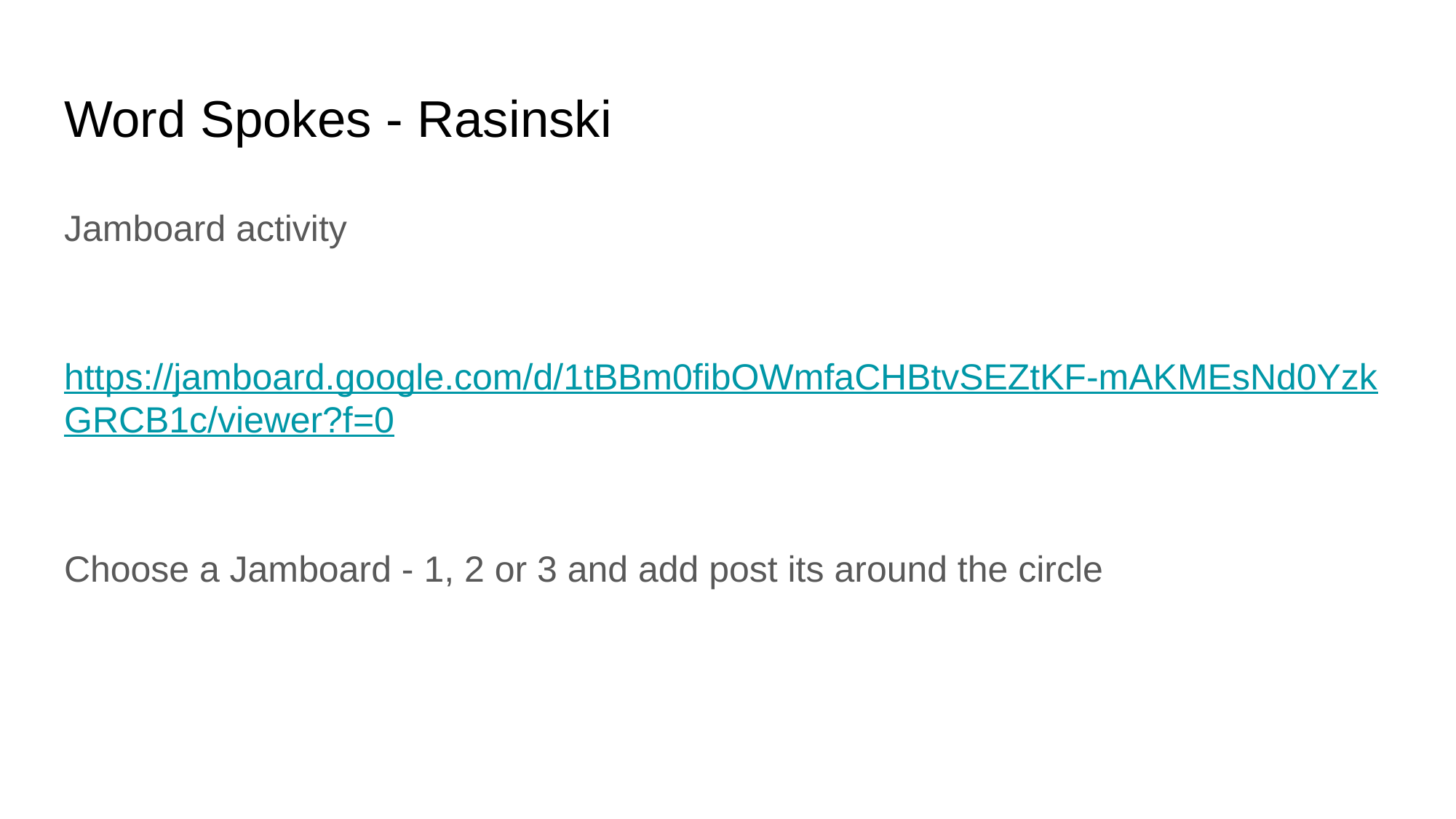

# Word Spokes - Rasinski
Jamboard activity

https://jamboard.google.com/d/1tBBm0fibOWmfaCHBtvSEZtKF-mAKMEsNd0YzkGRCB1c/viewer?f=0

Choose a Jamboard - 1, 2 or 3 and add post its around the circle